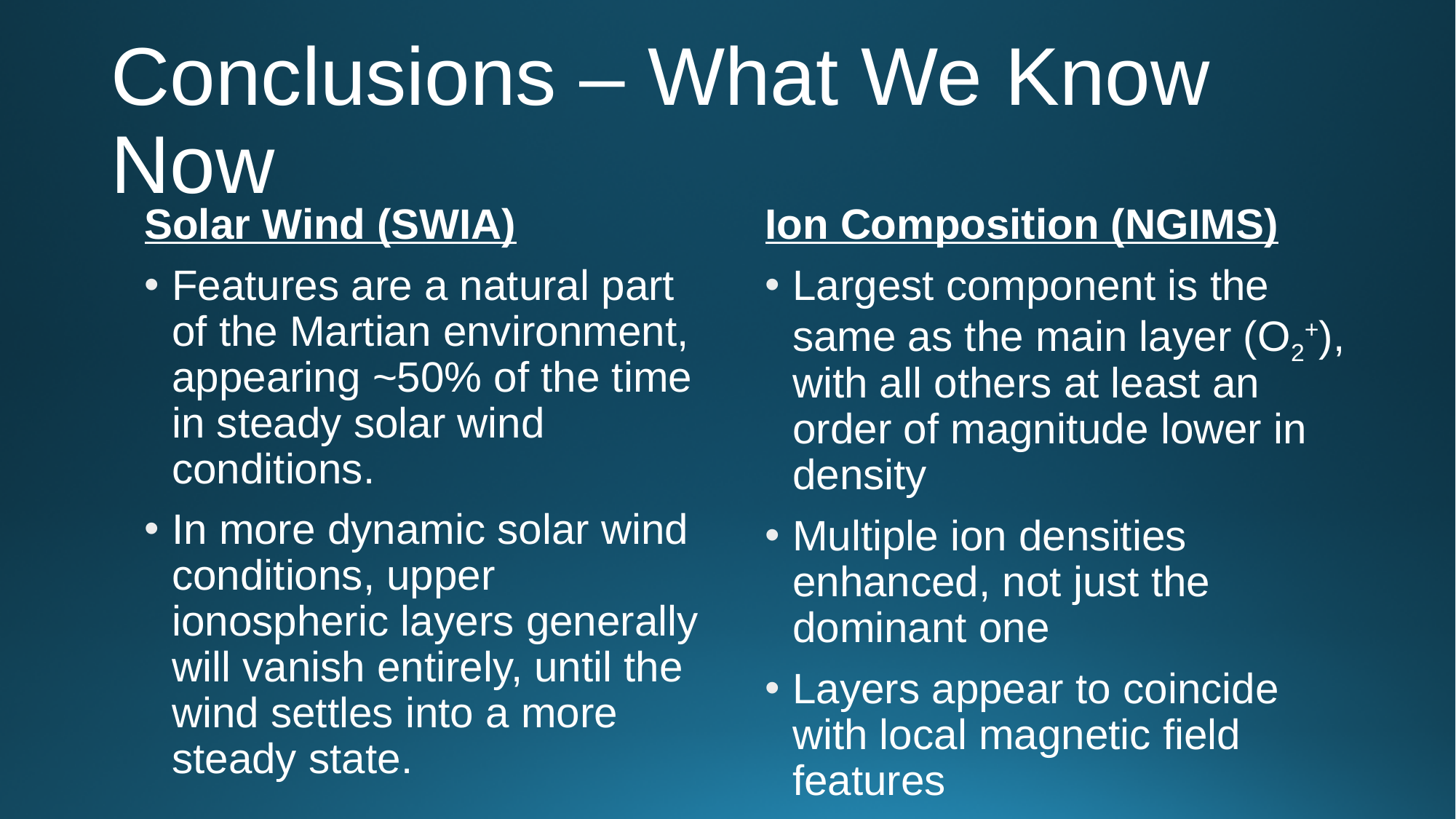

# Conclusions – What We Know Now
Solar Wind (SWIA)
Features are a natural part of the Martian environment, appearing ~50% of the time in steady solar wind conditions.
In more dynamic solar wind conditions, upper ionospheric layers generally will vanish entirely, until the wind settles into a more steady state.
Ion Composition (NGIMS)
Largest component is the same as the main layer (O2+), with all others at least an order of magnitude lower in density
Multiple ion densities enhanced, not just the dominant one
Layers appear to coincide with local magnetic field features